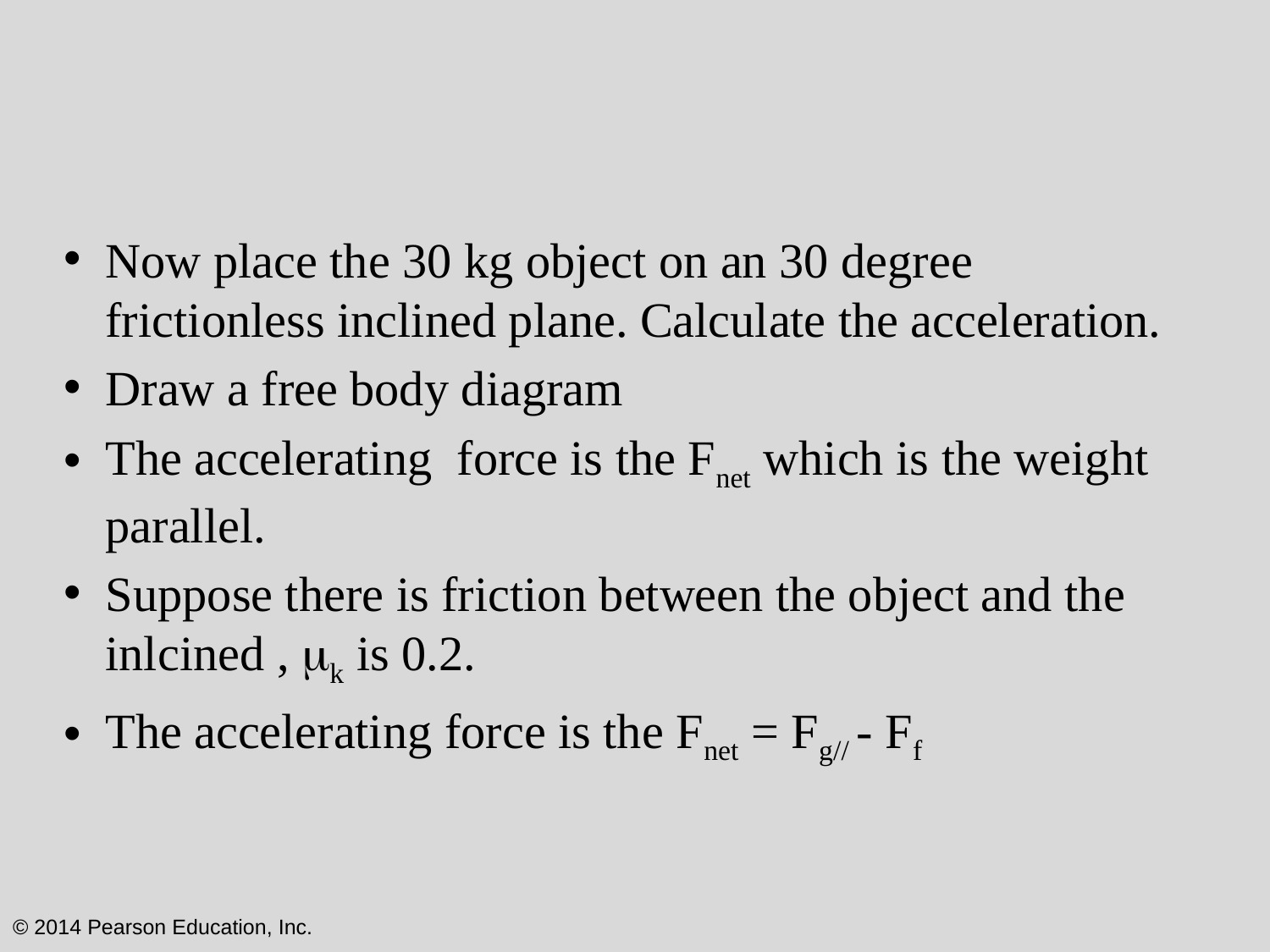

#
Now place the 30 kg object on an 30 degree frictionless inclined plane. Calculate the acceleration.
Draw a free body diagram
The accelerating  force is the Fnet which is the weight parallel.
Suppose there is friction between the object and the inlcined , μk is 0.2.
The accelerating force is the Fnet = Fg// - Ff
© 2014 Pearson Education, Inc.